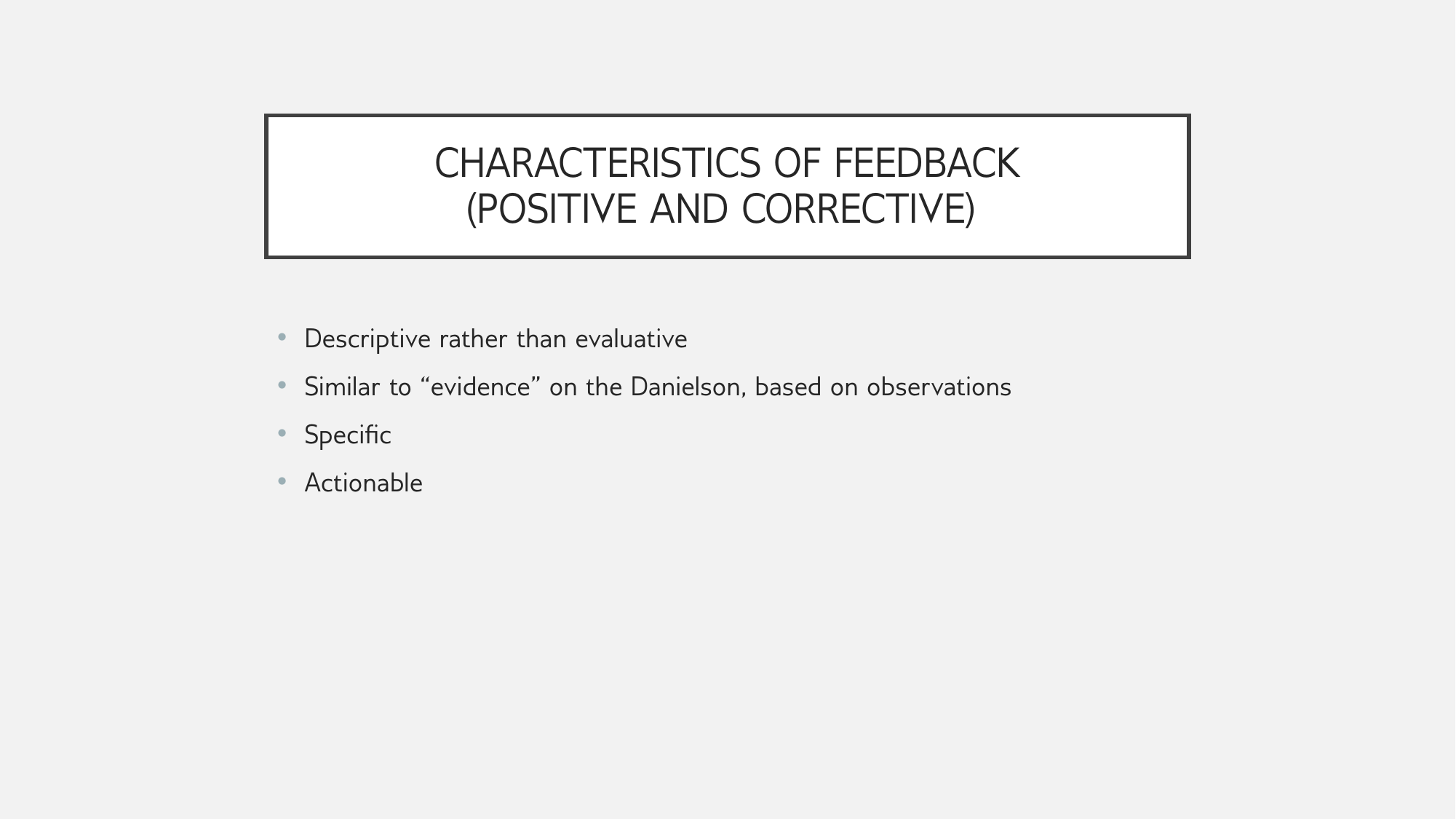

# CHARACTERISTICS OF FEEDBACK (POSITIVE AND CORRECTIVE)
Descriptive rather than evaluative
Similar to “evidence” on the Danielson, based on observations
Specific
Actionable